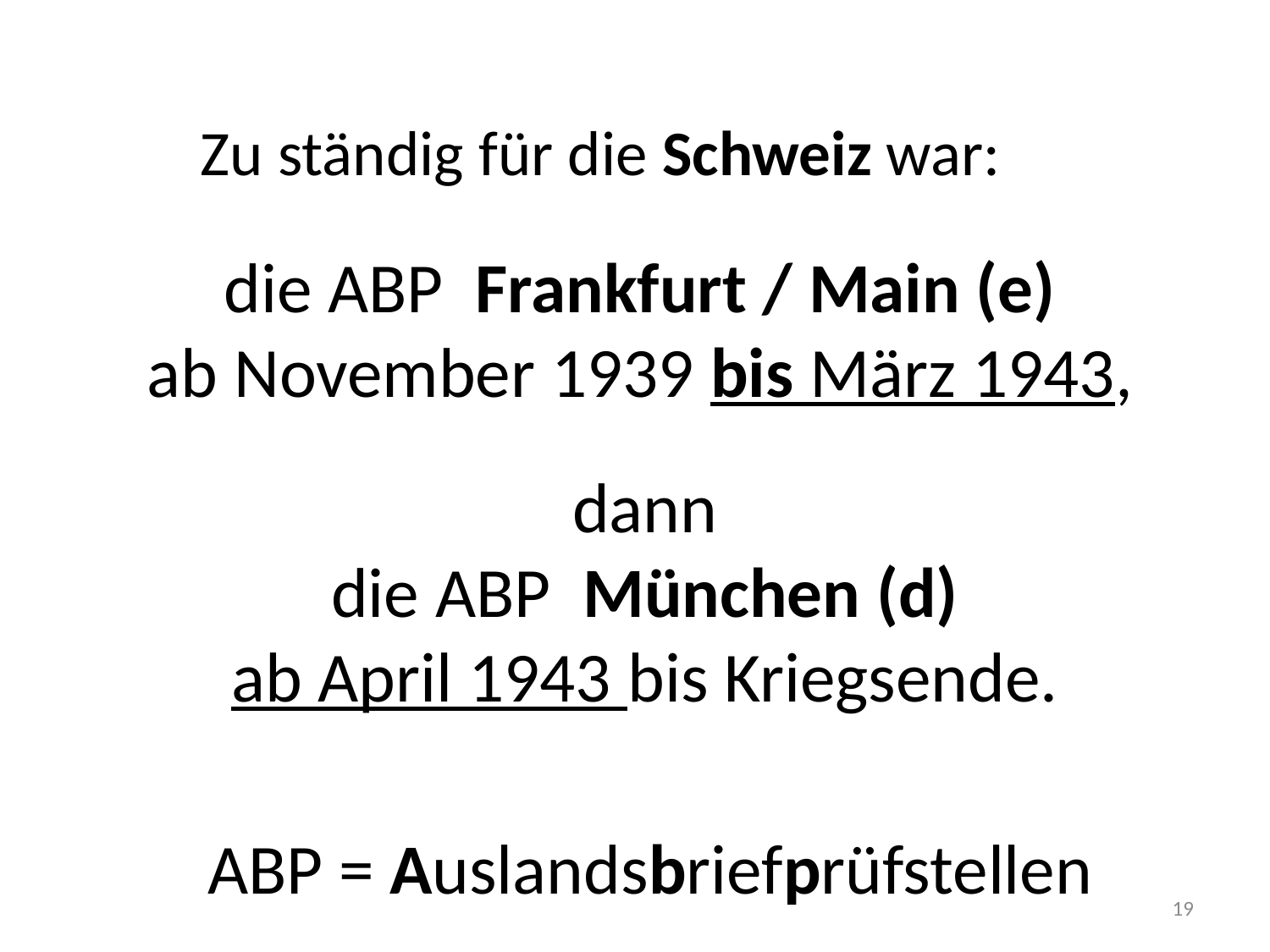

Zu ständig für die Schweiz war:
die ABP  Frankfurt / Main (e)
ab November 1939 bis März 1943,
dann
die ABP  München (d)
ab April 1943 bis Kriegsende.

ABP = Auslandsbriefprüfstellen
19